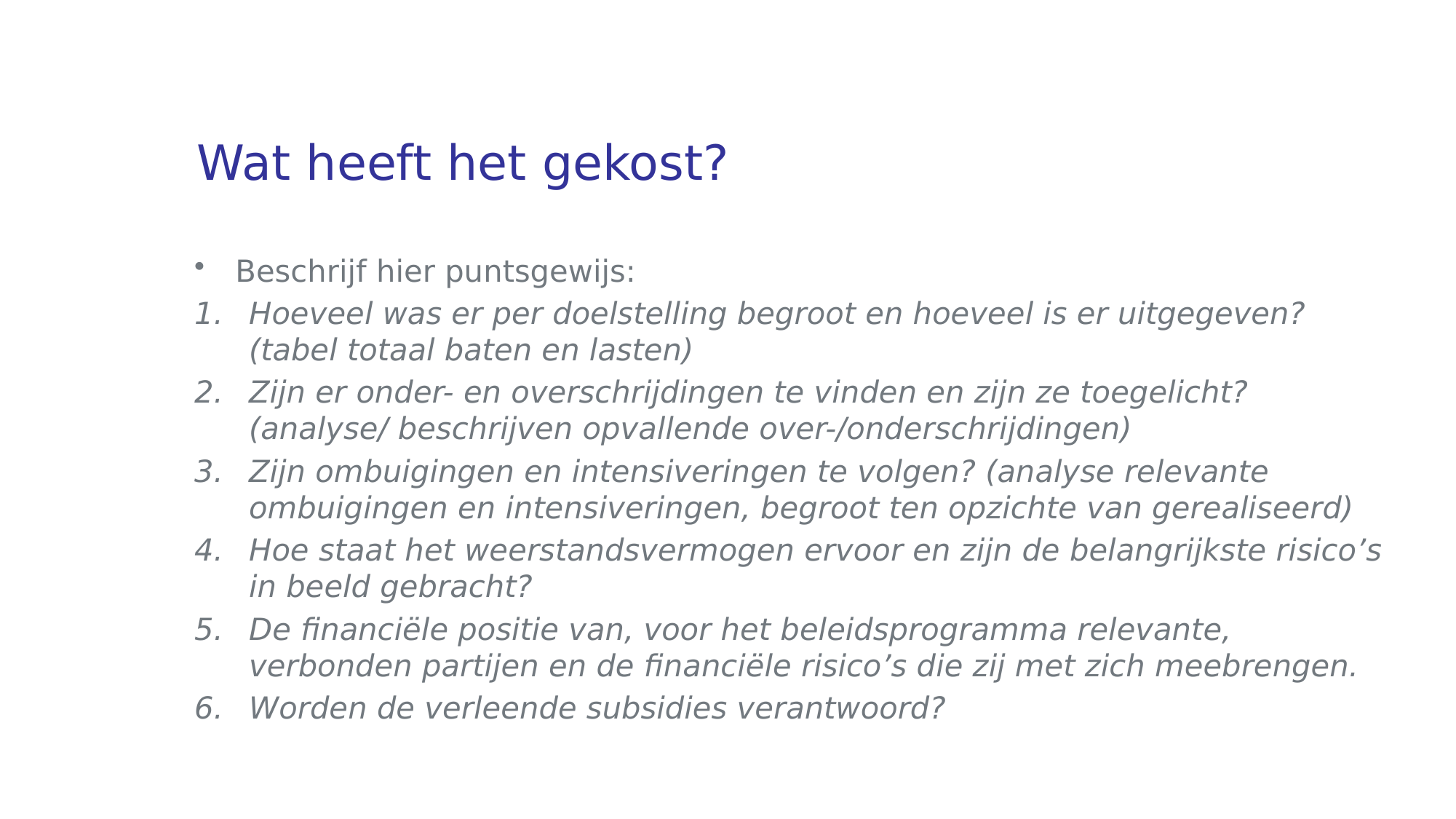

# Wat heeft het gekost?
Beschrijf hier puntsgewijs:
Hoeveel was er per doelstelling begroot en hoeveel is er uitgegeven? (tabel totaal baten en lasten)
Zijn er onder- en overschrijdingen te vinden en zijn ze toegelicht? (analyse/ beschrijven opvallende over-/onderschrijdingen)
Zijn ombuigingen en intensiveringen te volgen? (analyse relevante ombuigingen en intensiveringen, begroot ten opzichte van gerealiseerd)
Hoe staat het weerstandsvermogen ervoor en zijn de belangrijkste risico’s in beeld gebracht?
De financiële positie van, voor het beleidsprogramma relevante, verbonden partijen en de financiële risico’s die zij met zich meebrengen.
Worden de verleende subsidies verantwoord?